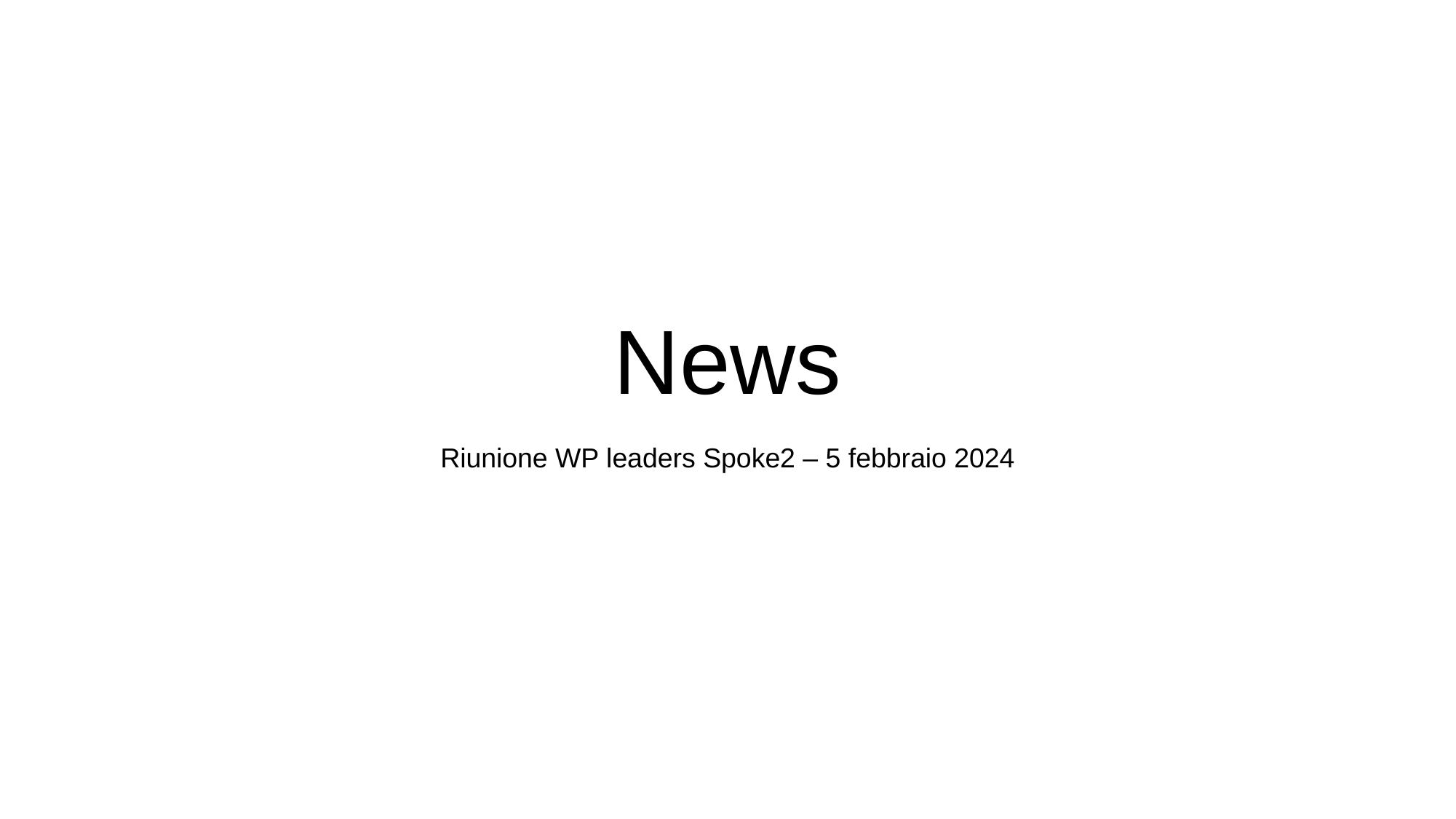

# News
Riunione WP leaders Spoke2 – 5 febbraio 2024